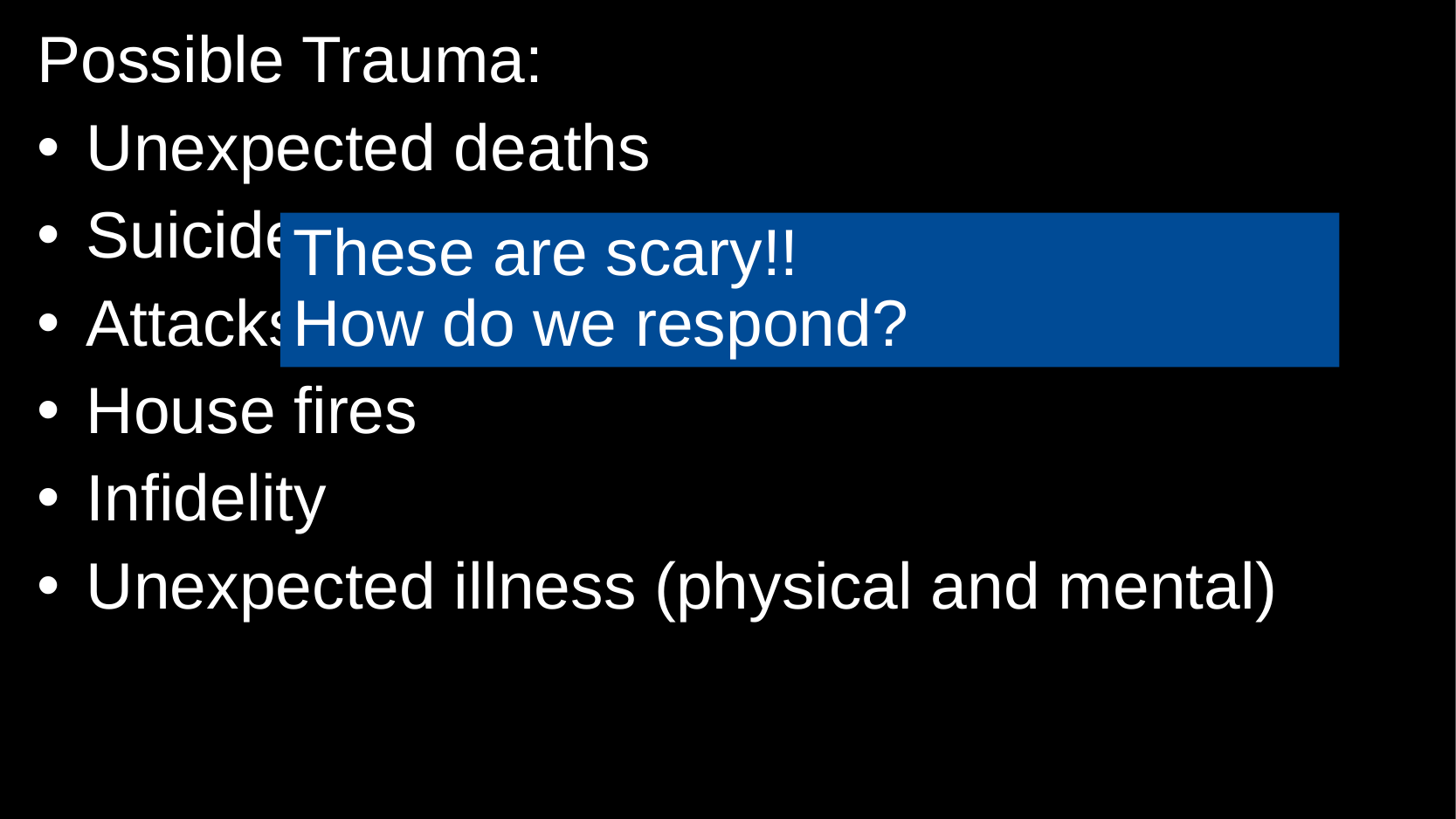

Possible Trauma:
Unexpected deaths
Suicide attempts
Attacks/assaults, other serious injuries
House fires
Infidelity
Unexpected illness (physical and mental)
These are scary!!
How do we respond?
#